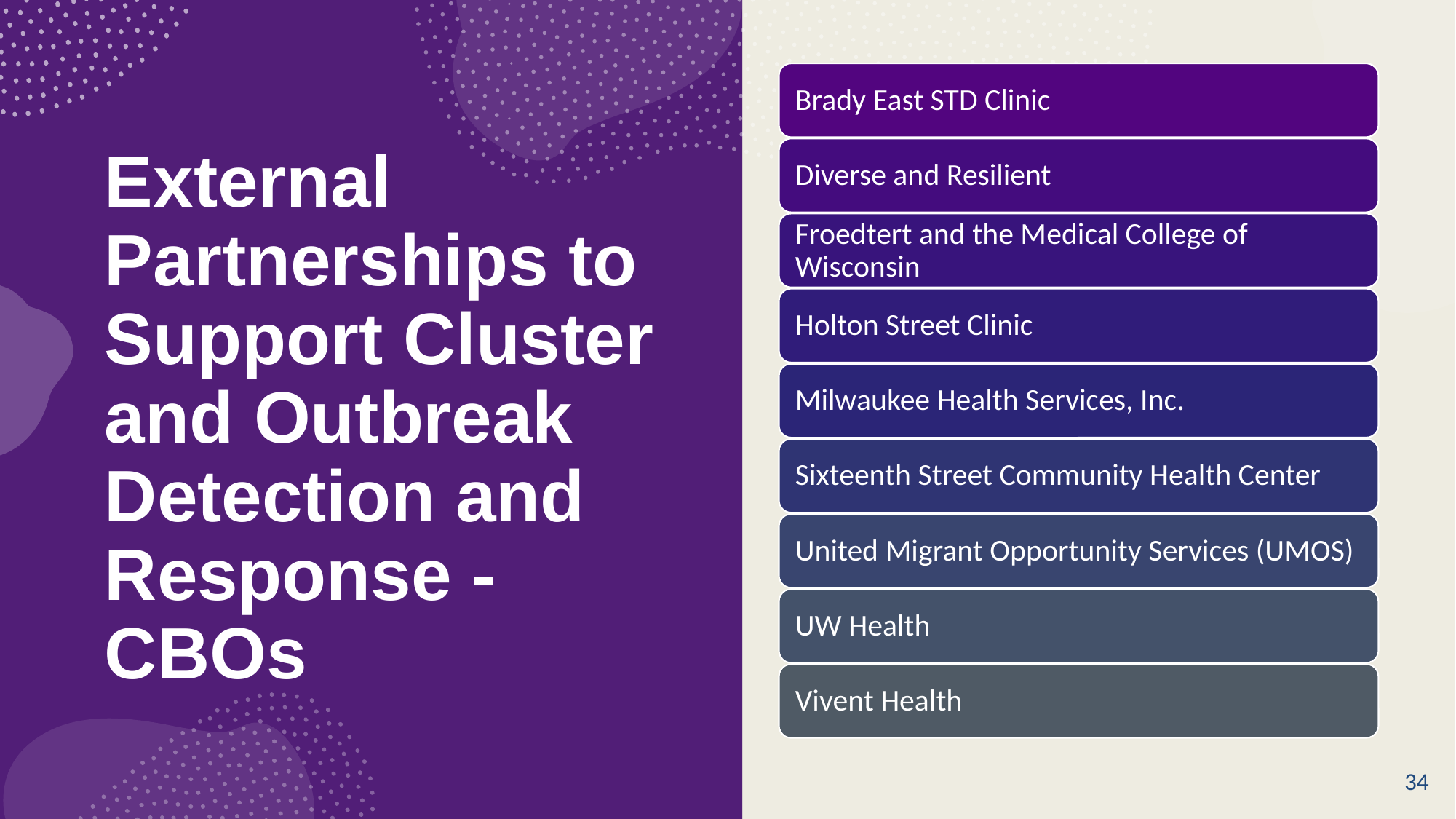

Brady East STD Clinic
Diverse and Resilient
Froedtert and the Medical College of Wisconsin
Holton Street Clinic
Milwaukee Health Services, Inc.
Sixteenth Street Community Health Center
United Migrant Opportunity Services (UMOS)
UW Health
Vivent Health
# External Partnerships to Support Cluster and Outbreak Detection and Response - CBOs
34